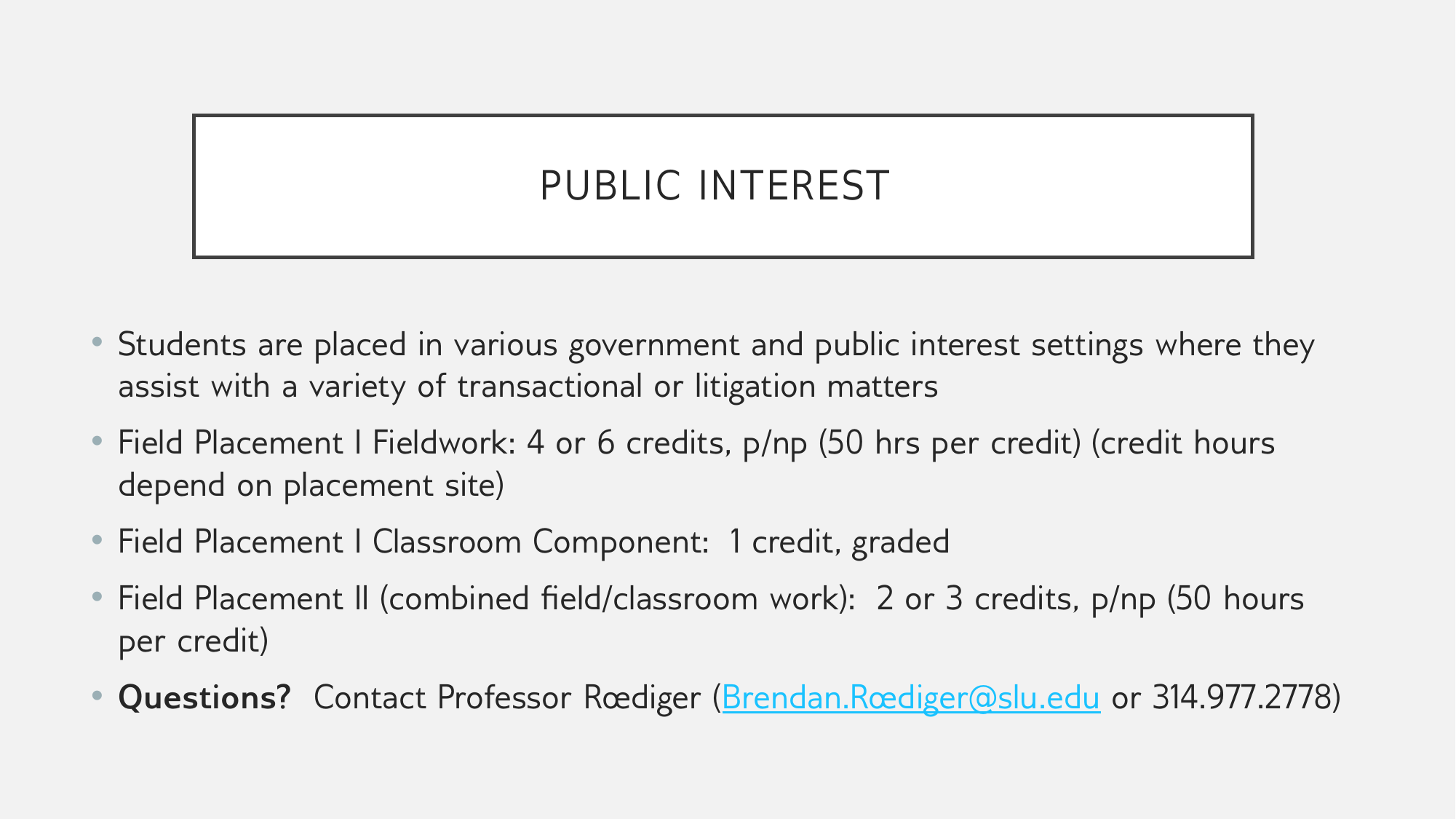

# public interest
Students are placed in various government and public interest settings where they assist with a variety of transactional or litigation matters
Field Placement I Fieldwork: 4 or 6 credits, p/np (50 hrs per credit) (credit hours depend on placement site)
Field Placement I Classroom Component:  1 credit, graded
Field Placement II (combined field/classroom work):  2 or 3 credits, p/np (50 hours per credit)
Questions?  Contact Professor Roediger (Brendan.Roediger@slu.edu or 314.977.2778)